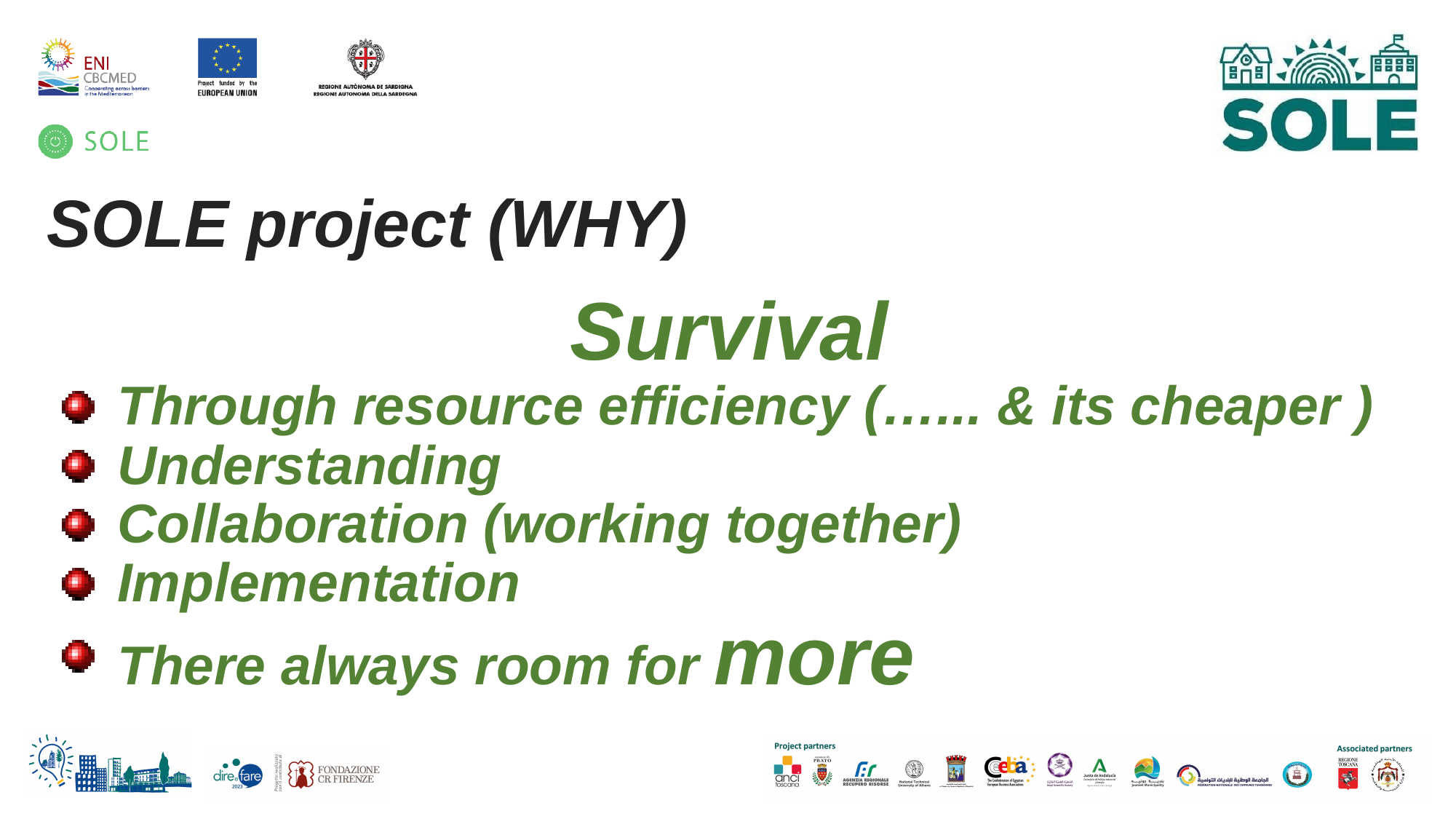

# SOLE project (WHY)
Survival
Through resource efficiency (…... & its cheaper )
Understanding
Collaboration (working together)
Implementation
There always room for more